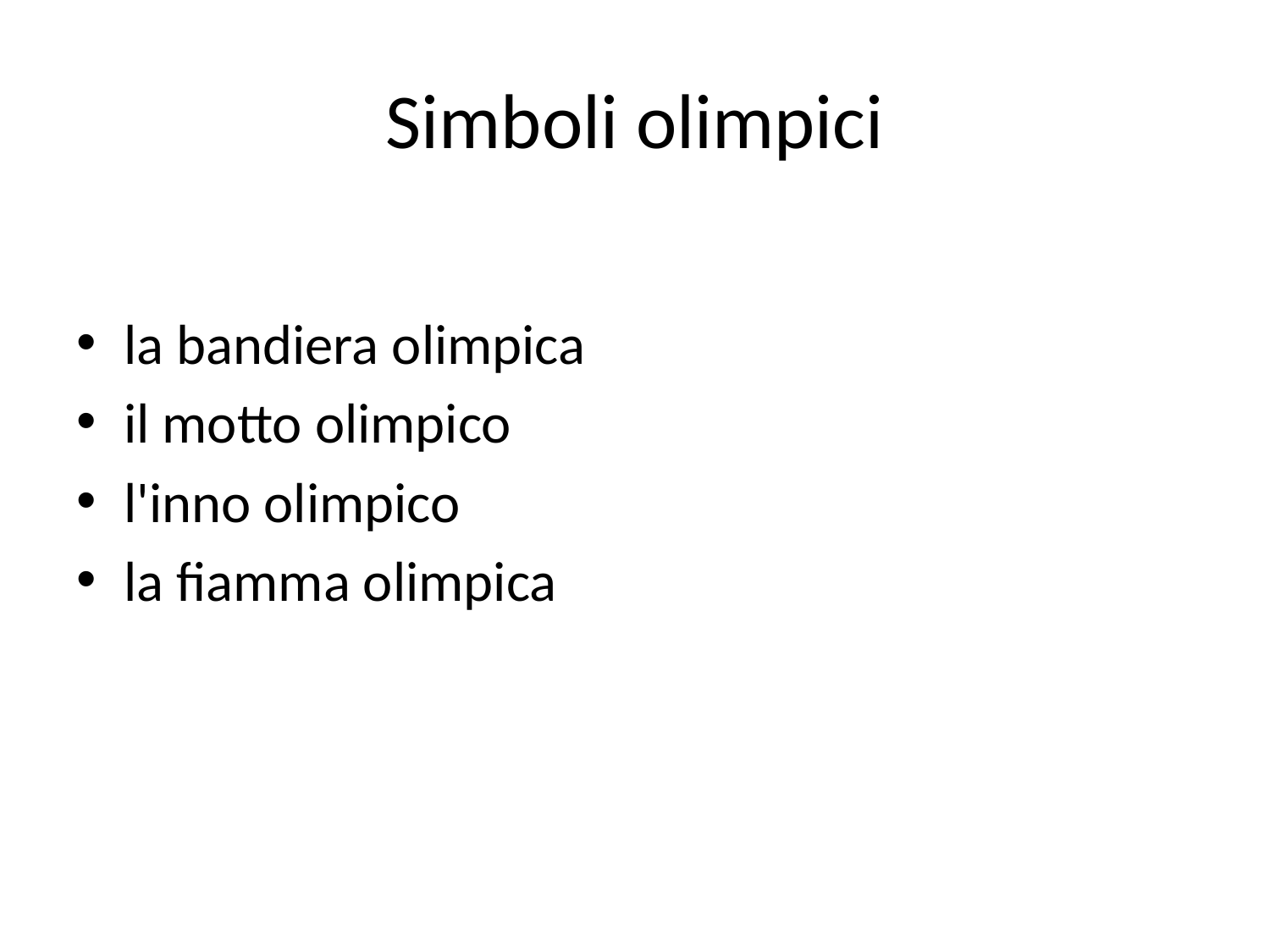

# Simboli olimpici

la bandiera olimpica
il motto olimpico
l'inno olimpico
la fiamma olimpica